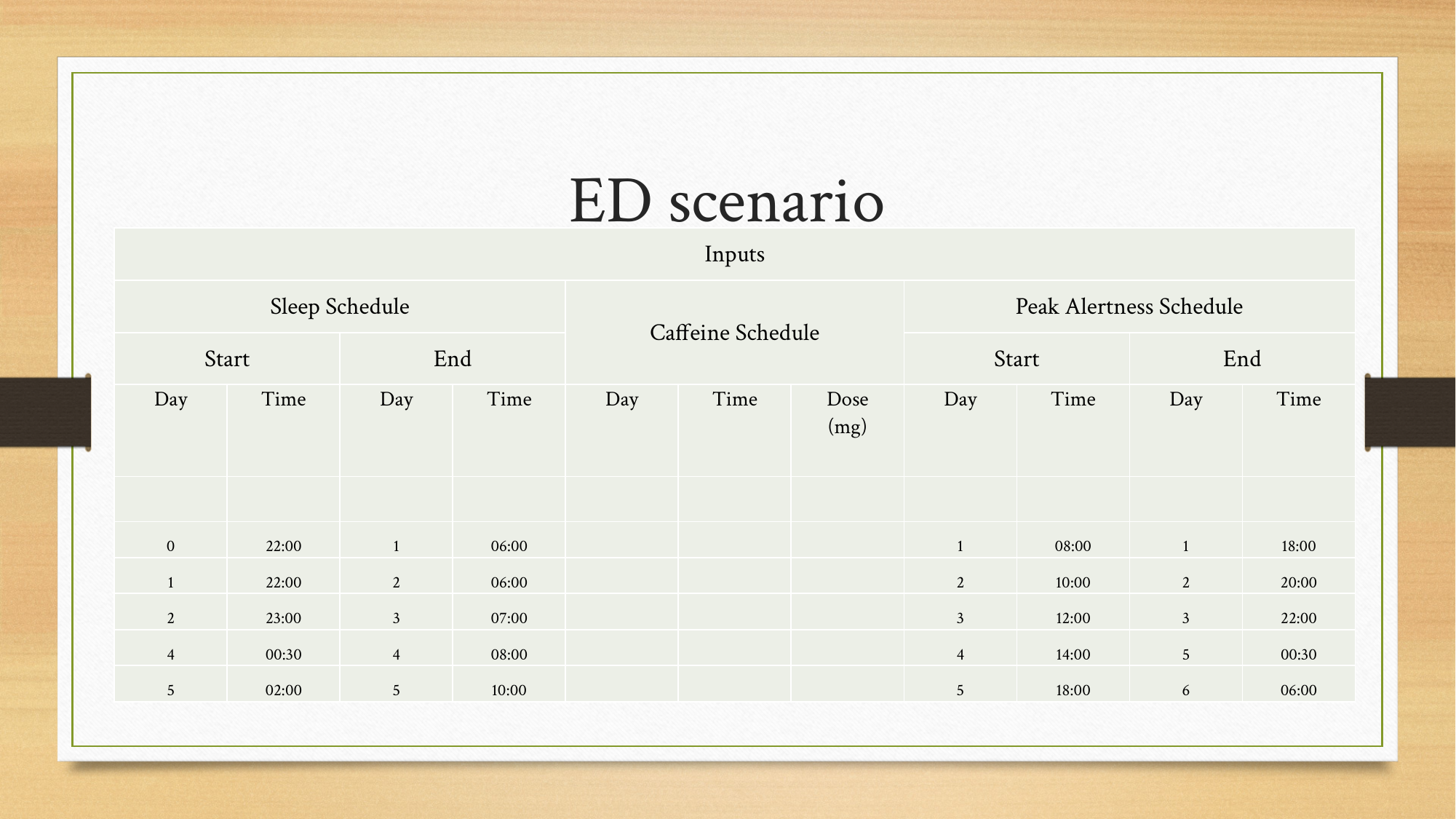

# ED scenario
| Inputs |  |  |  |  |  |  |  |  |  |  |
| --- | --- | --- | --- | --- | --- | --- | --- | --- | --- | --- |
| Sleep Schedule |  |  |  | Caffeine Schedule |  |  | Peak Alertness Schedule |  |  |  |
| Start |  | End |  |  |  |  | Start |  | End |  |
| Day | Time | Day | Time | Day | Time | Dose (mg) | Day | Time | Day | Time |
|  |  |  |  |  |  |  |  |  |  |  |
| 0 | 22:00 | 1 | 06:00 |  |  |  | 1 | 08:00 | 1 | 18:00 |
| 1 | 22:00 | 2 | 06:00 |  |  |  | 2 | 10:00 | 2 | 20:00 |
| 2 | 23:00 | 3 | 07:00 |  |  |  | 3 | 12:00 | 3 | 22:00 |
| 4 | 00:30 | 4 | 08:00 |  |  |  | 4 | 14:00 | 5 | 00:30 |
| 5 | 02:00 | 5 | 10:00 |  |  |  | 5 | 18:00 | 6 | 06:00 |